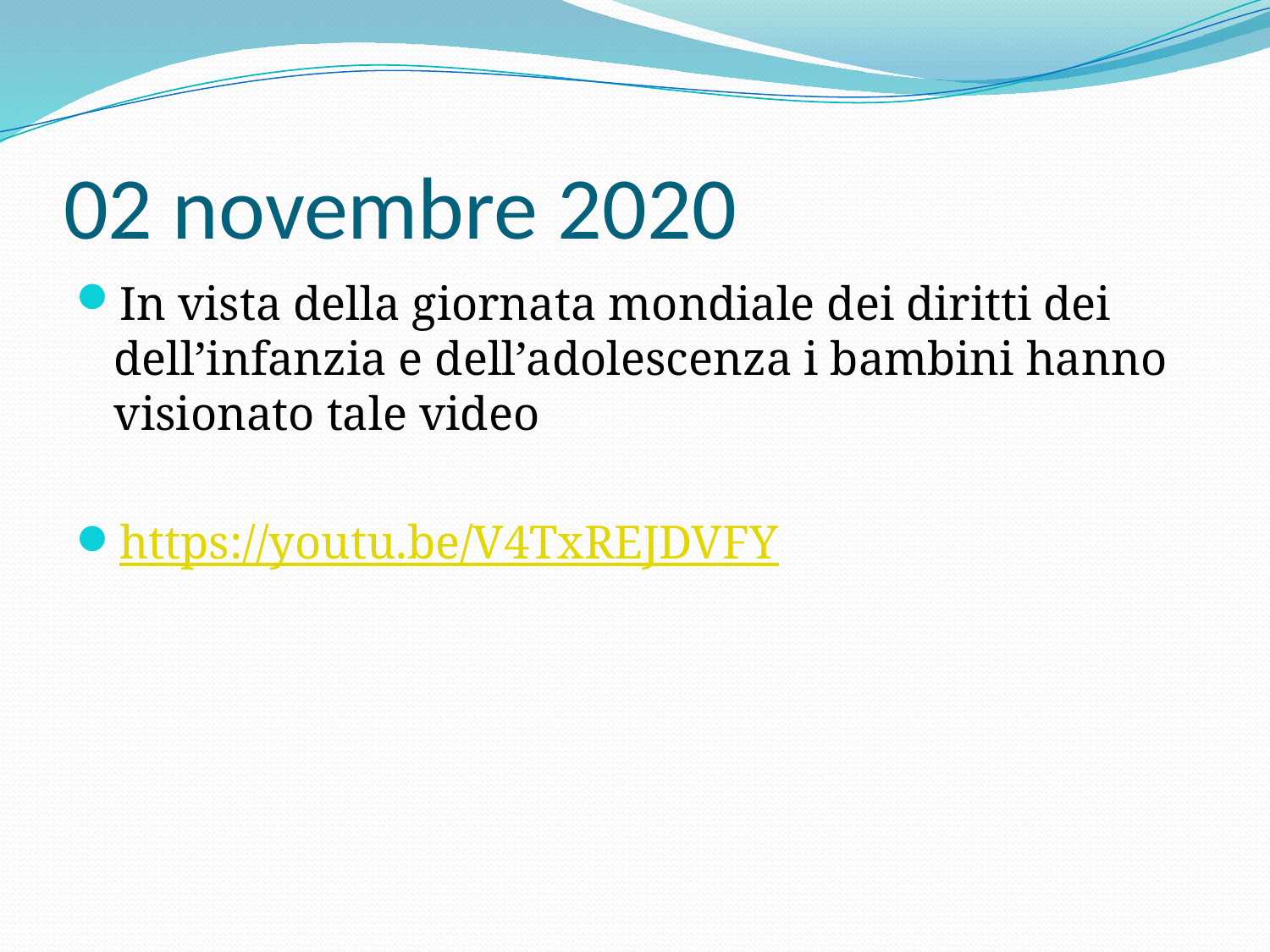

# 02 novembre 2020
In vista della giornata mondiale dei diritti dei dell’infanzia e dell’adolescenza i bambini hanno visionato tale video

https://youtu.be/V4TxREJDVFY